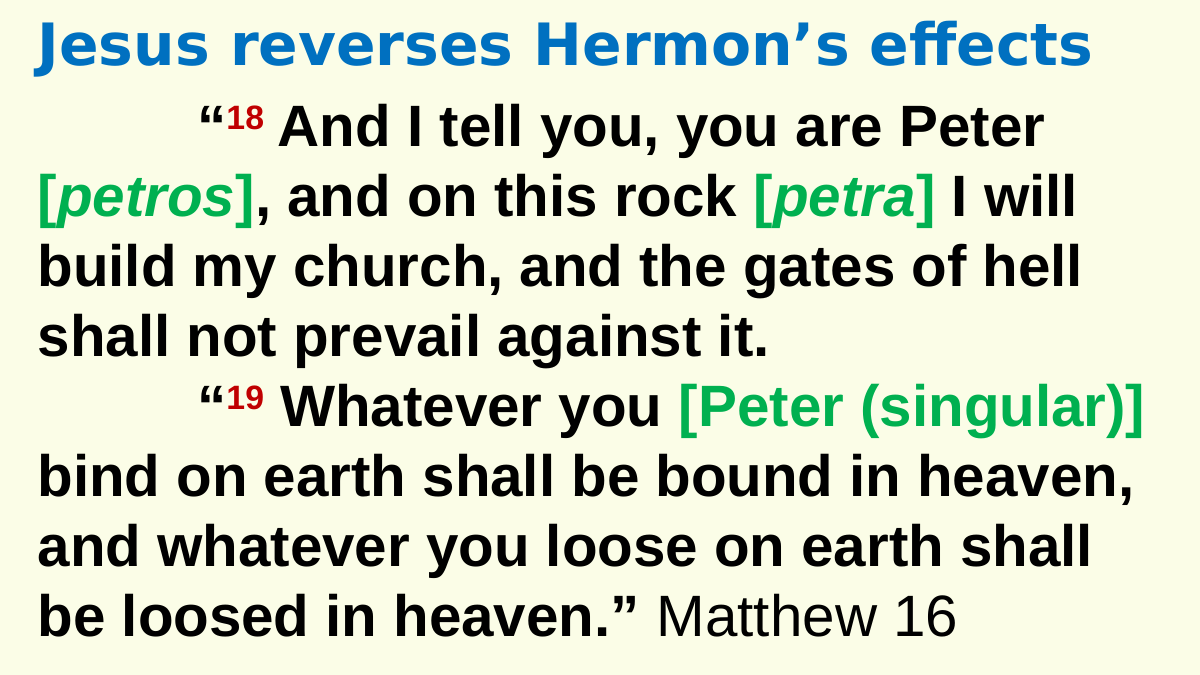

Jesus reverses Hermon’s effects
	 “18 And I tell you, you are Peter [petros], and on this rock [petra] I will build my church, and the gates of hell shall not prevail against it.
	 “19 Whatever you [Peter (singular)] bind on earth shall be bound in heaven, and whatever you loose on earth shall be loosed in heaven.” Matthew 16